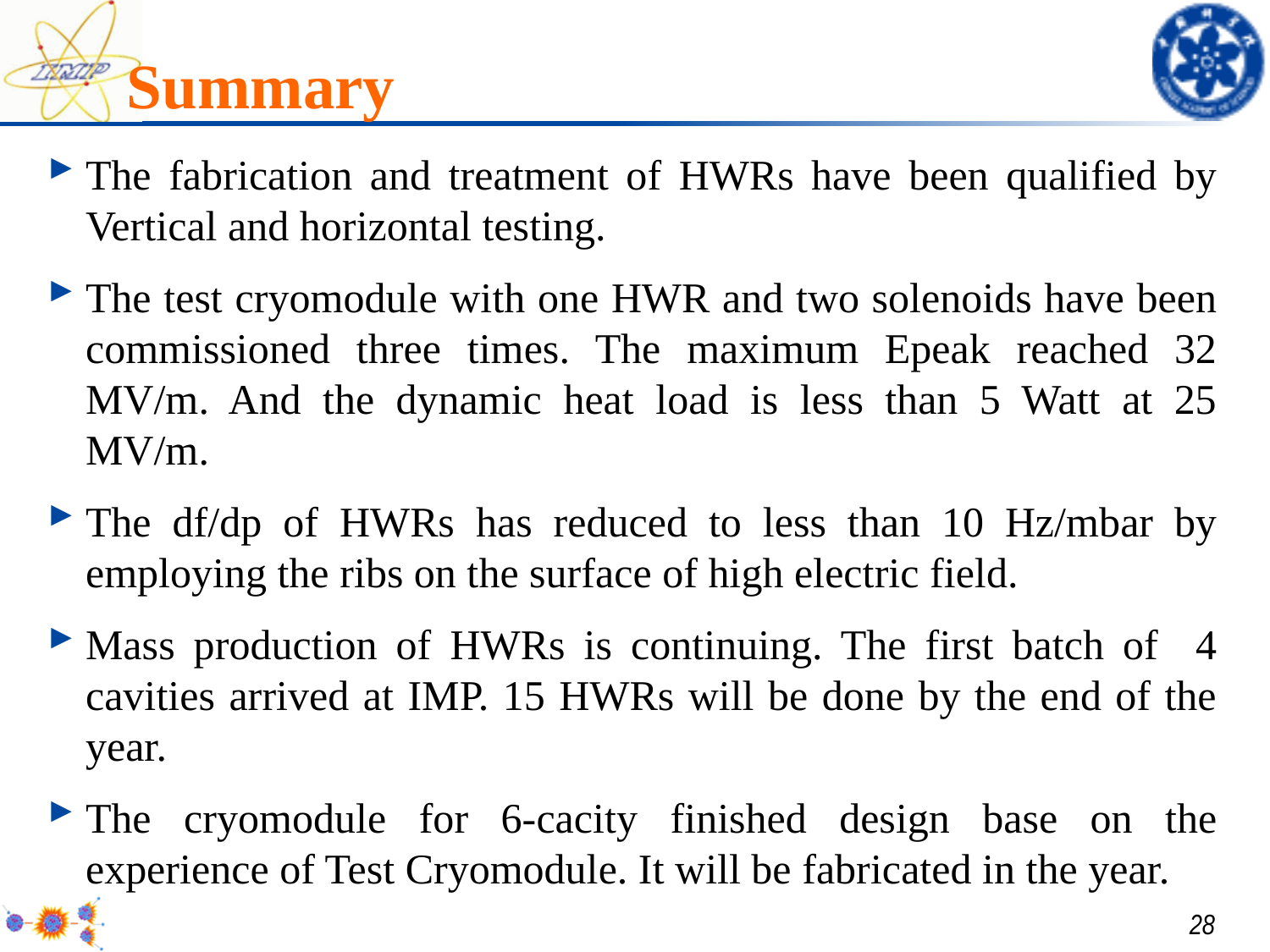

# Summary
The fabrication and treatment of HWRs have been qualified by Vertical and horizontal testing.
The test cryomodule with one HWR and two solenoids have been commissioned three times. The maximum Epeak reached 32 MV/m. And the dynamic heat load is less than 5 Watt at 25 MV/m.
The df/dp of HWRs has reduced to less than 10 Hz/mbar by employing the ribs on the surface of high electric field.
Mass production of HWRs is continuing. The first batch of  4 cavities arrived at IMP. 15 HWRs will be done by the end of the year.
The cryomodule for 6-cacity finished design base on the experience of Test Cryomodule. It will be fabricated in the year.